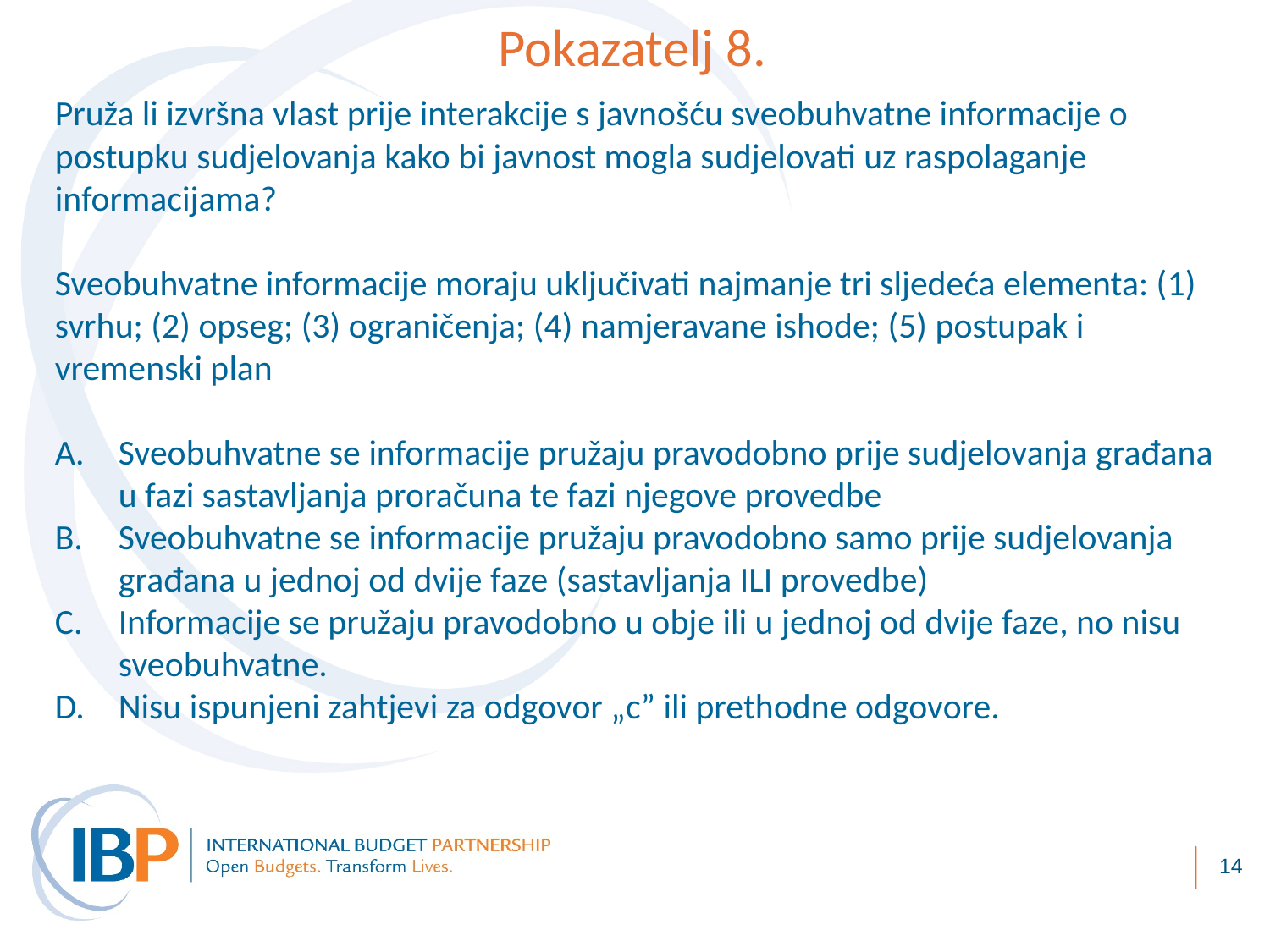

Pokazatelj 8.
Pruža li izvršna vlast prije interakcije s javnošću sveobuhvatne informacije o postupku sudjelovanja kako bi javnost mogla sudjelovati uz raspolaganje informacijama?

Sveobuhvatne informacije moraju uključivati najmanje tri sljedeća elementa: (1) svrhu; (2) opseg; (3) ograničenja; (4) namjeravane ishode; (5) postupak i vremenski plan

Sveobuhvatne se informacije pružaju pravodobno prije sudjelovanja građana u fazi sastavljanja proračuna te fazi njegove provedbe
Sveobuhvatne se informacije pružaju pravodobno samo prije sudjelovanja građana u jednoj od dvije faze (sastavljanja ILI provedbe)
Informacije se pružaju pravodobno u obje ili u jednoj od dvije faze, no nisu sveobuhvatne.
Nisu ispunjeni zahtjevi za odgovor „c” ili prethodne odgovore.
14